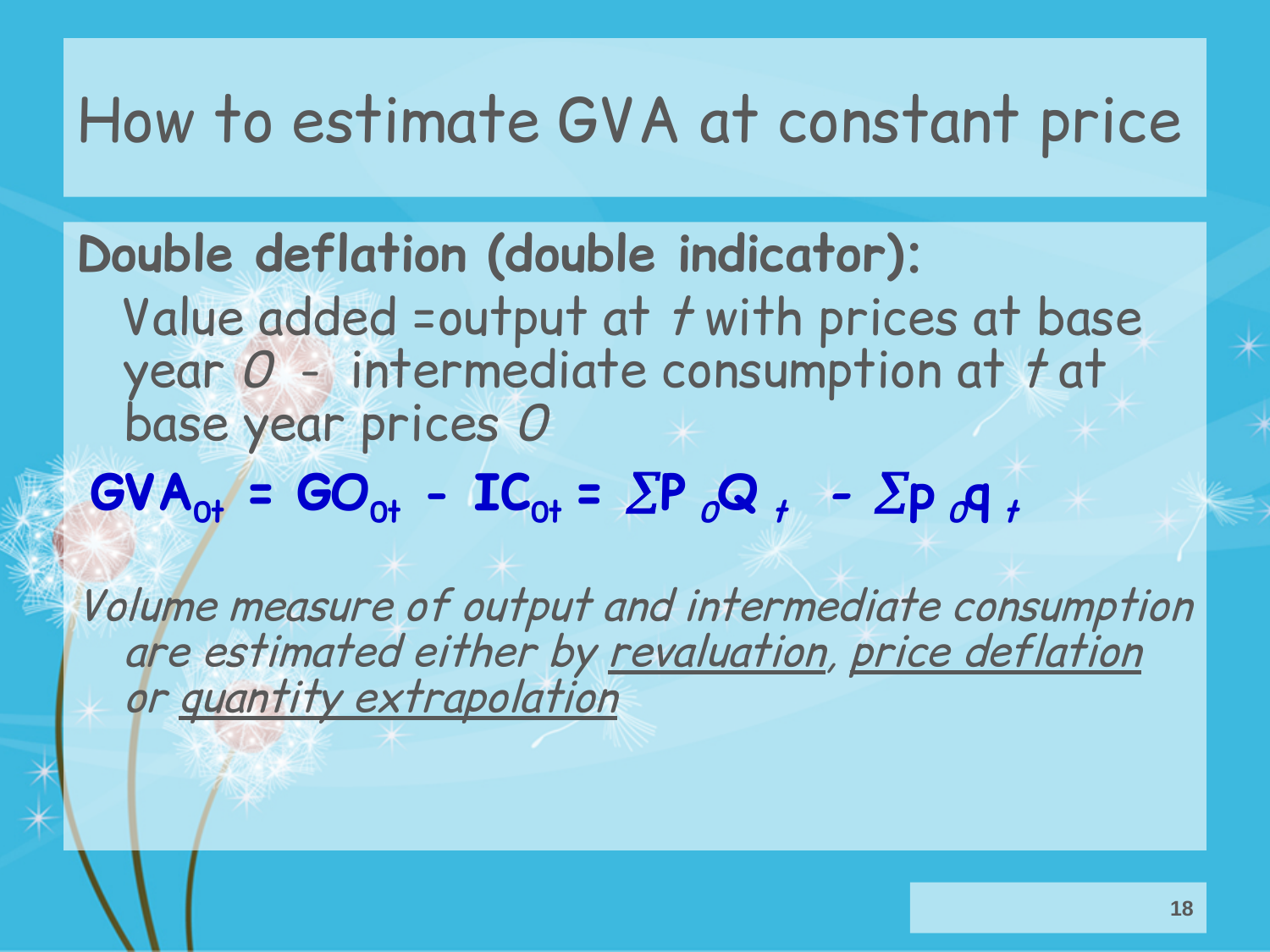

# How to estimate GVA at constant price
Double deflation (double indicator):
   Value added =output at t with prices at base year 0  -  intermediate consumption at t at base year prices 0
 GVA0t = GO0t - IC0t = ∑P 0Q t   - ∑p 0q t

Volume measure of output and intermediate consumption are estimated either by revaluation, price deflation or quantity extrapolation

18